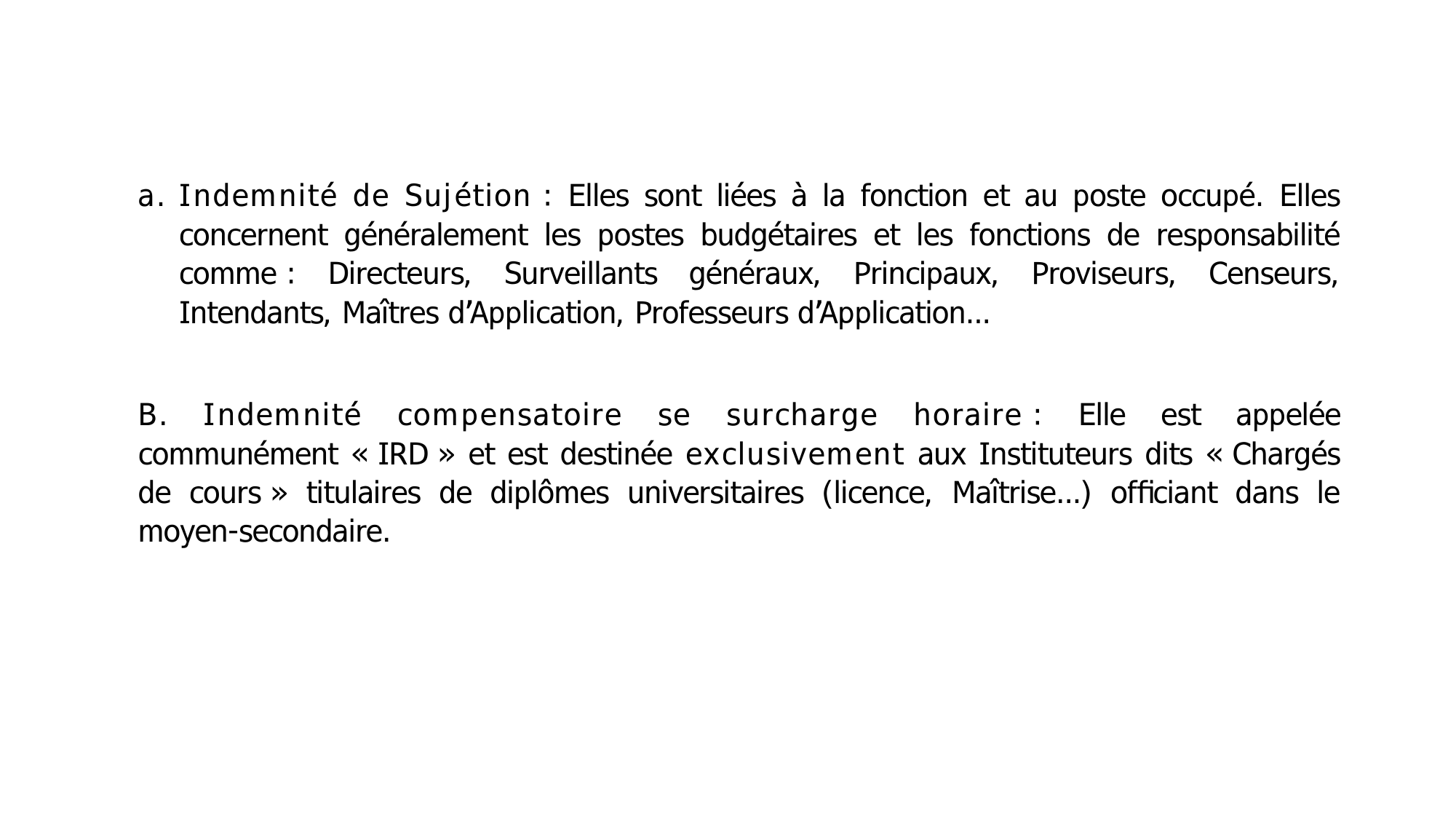

Indemnité de Sujétion : Elles sont liées à la fonction et au poste occupé. Elles concernent généralement les postes budgétaires et les fonctions de responsabilité comme : Directeurs, Surveillants généraux, Principaux, Proviseurs, Censeurs, Intendants, Maîtres d’Application, Professeurs d’Application…

B. Indemnité compensatoire se surcharge horaire : Elle est appelée communément « IRD » et est destinée exclusivement aux Instituteurs dits « Chargés de cours » titulaires de diplômes universitaires (licence, Maîtrise…) officiant dans le moyen-secondaire.